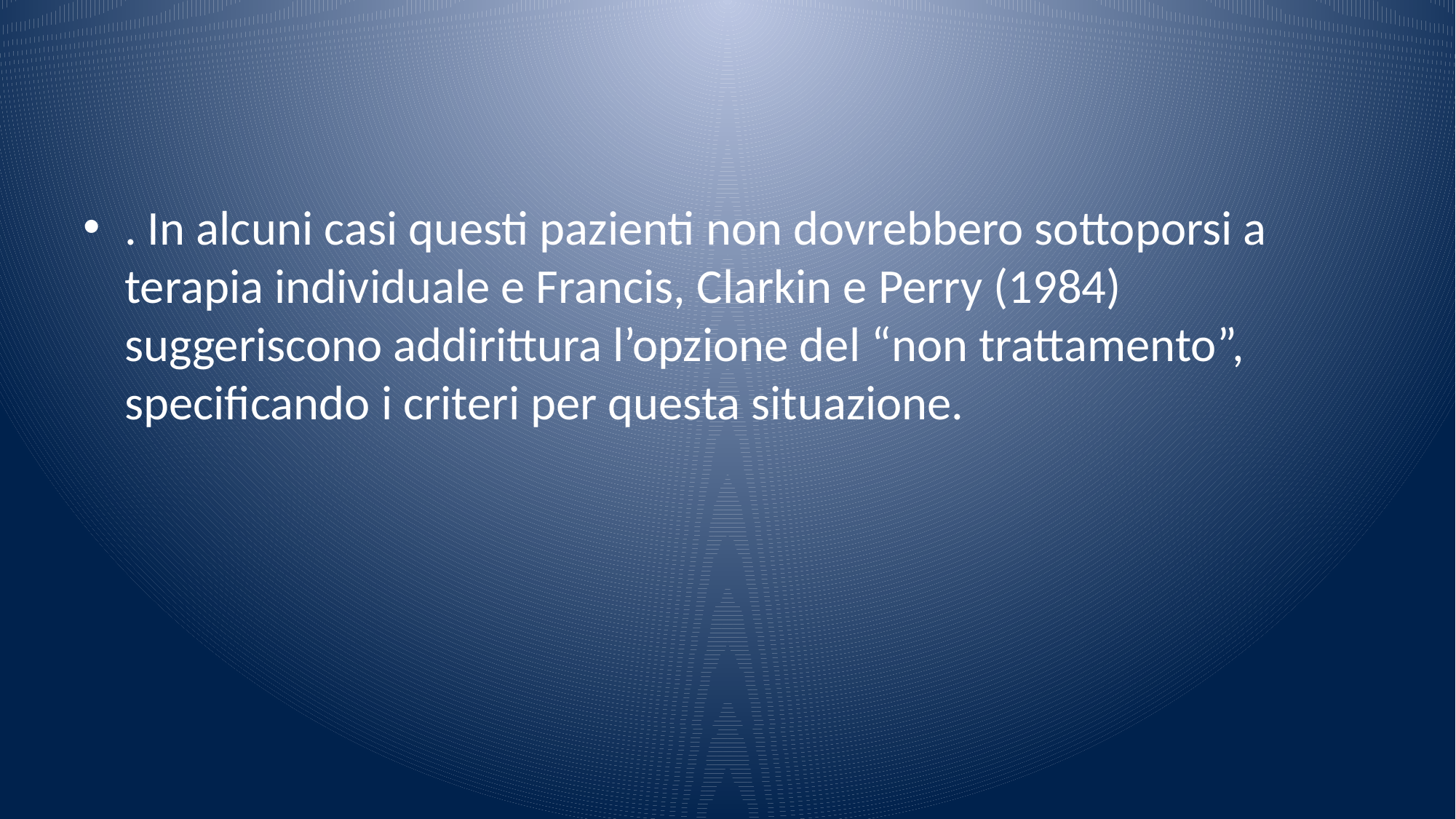

#
. In alcuni casi questi pazienti non dovrebbero sottoporsi a terapia individuale e Francis, Clarkin e Perry (1984) suggeriscono addirittura l’opzione del “non trattamento”, specificando i criteri per questa situazione.